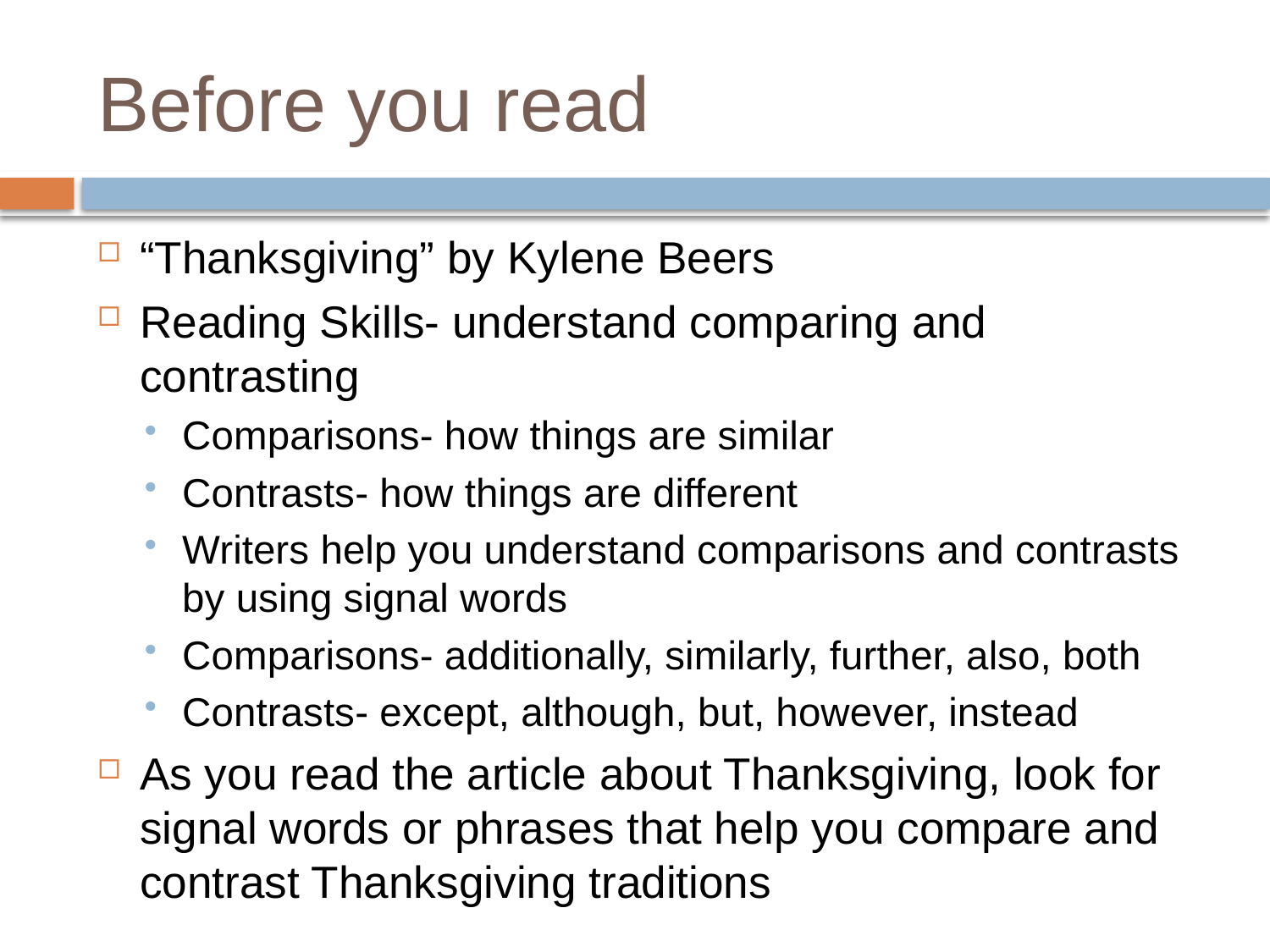

# Before you read
“Thanksgiving” by Kylene Beers
Reading Skills- understand comparing and contrasting
Comparisons- how things are similar
Contrasts- how things are different
Writers help you understand comparisons and contrasts by using signal words
Comparisons- additionally, similarly, further, also, both
Contrasts- except, although, but, however, instead
As you read the article about Thanksgiving, look for signal words or phrases that help you compare and contrast Thanksgiving traditions